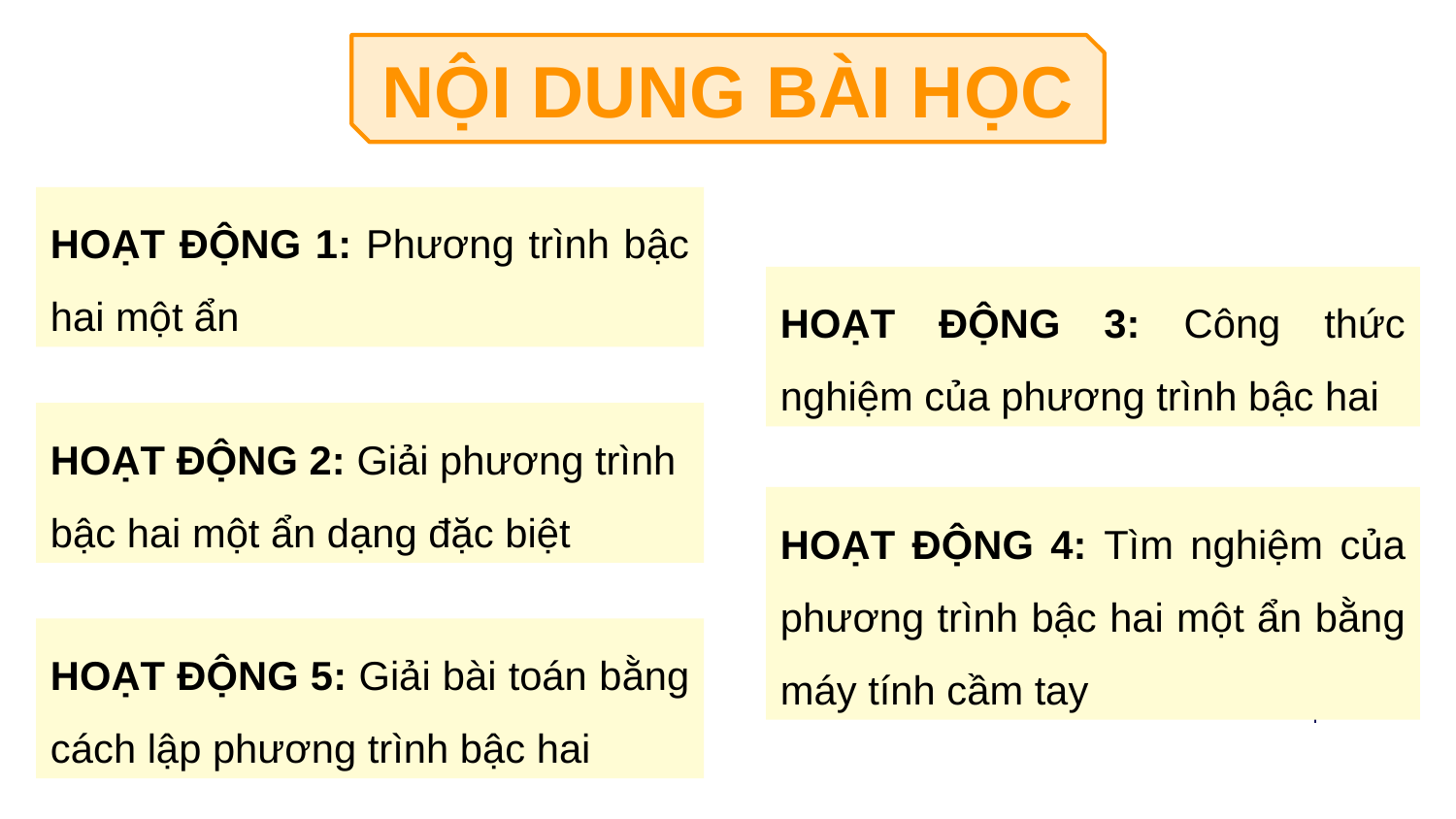

NỘI DUNG BÀI HỌC
HOẠT ĐỘNG 1: Phương trình bậc hai một ẩn
HOẠT ĐỘNG 3: Công thức nghiệm của phương trình bậc hai
HOẠT ĐỘNG 2: Giải phương trình bậc hai một ẩn dạng đặc biệt
HOẠT ĐỘNG 4: Tìm nghiệm của phương trình bậc hai một ẩn bằng máy tính cầm tay
HOẠT ĐỘNG 5: Giải bài toán bằng cách lập phương trình bậc hai